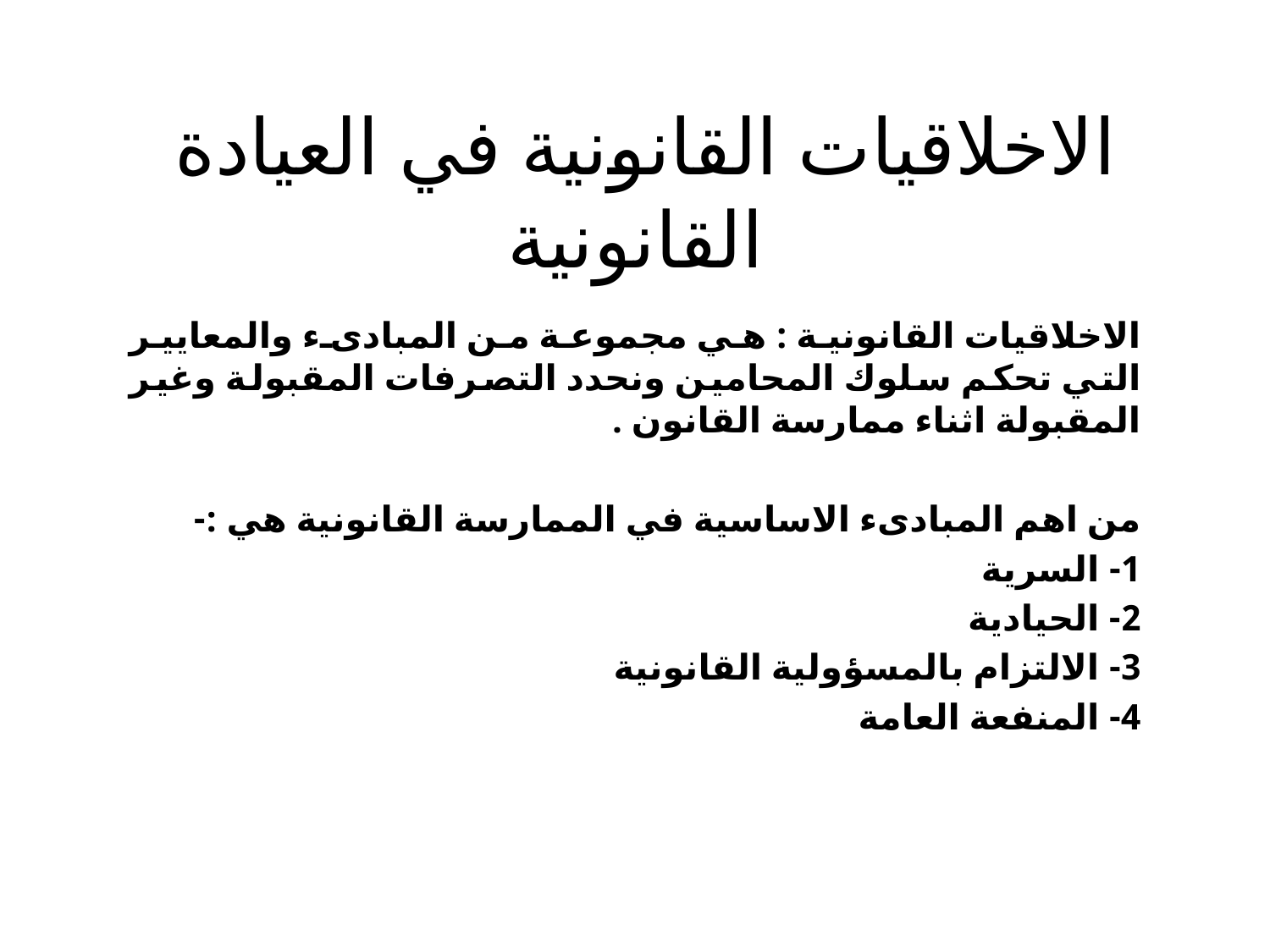

# الاخلاقيات القانونية في العيادة القانونية
الاخلاقيات القانونية : هي مجموعة من المبادىء والمعايير التي تحكم سلوك المحامين ونحدد التصرفات المقبولة وغير المقبولة اثناء ممارسة القانون .

من اهم المبادىء الاساسية في الممارسة القانونية هي :-
1- السرية
2- الحيادية
3- الالتزام بالمسؤولية القانونية
4- المنفعة العامة